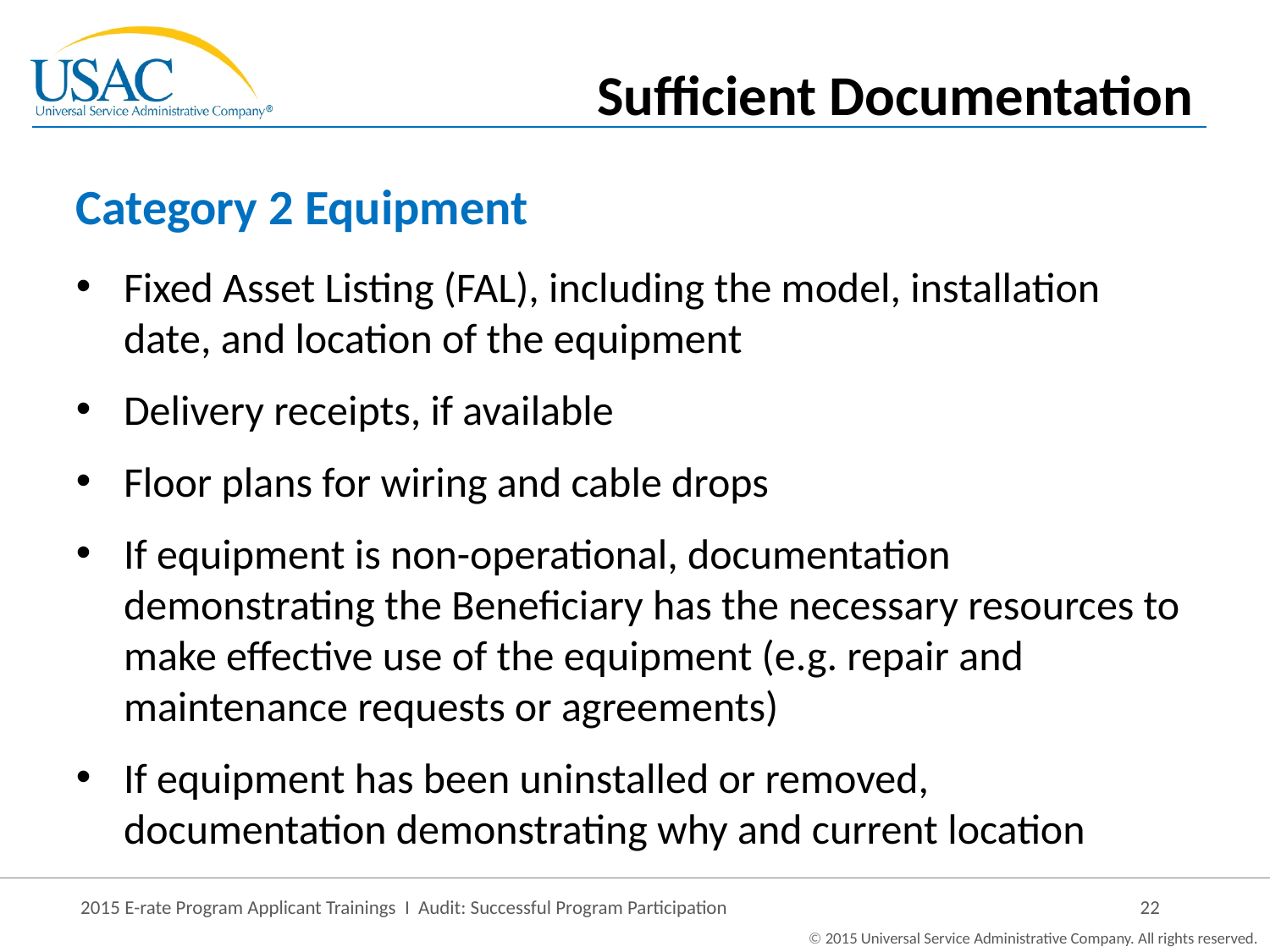

Sufficient Documentation
# Category 2 Equipment
Fixed Asset Listing (FAL), including the model, installation date, and location of the equipment
Delivery receipts, if available
Floor plans for wiring and cable drops
If equipment is non-operational, documentation demonstrating the Beneficiary has the necessary resources to make effective use of the equipment (e.g. repair and maintenance requests or agreements)
If equipment has been uninstalled or removed, documentation demonstrating why and current location